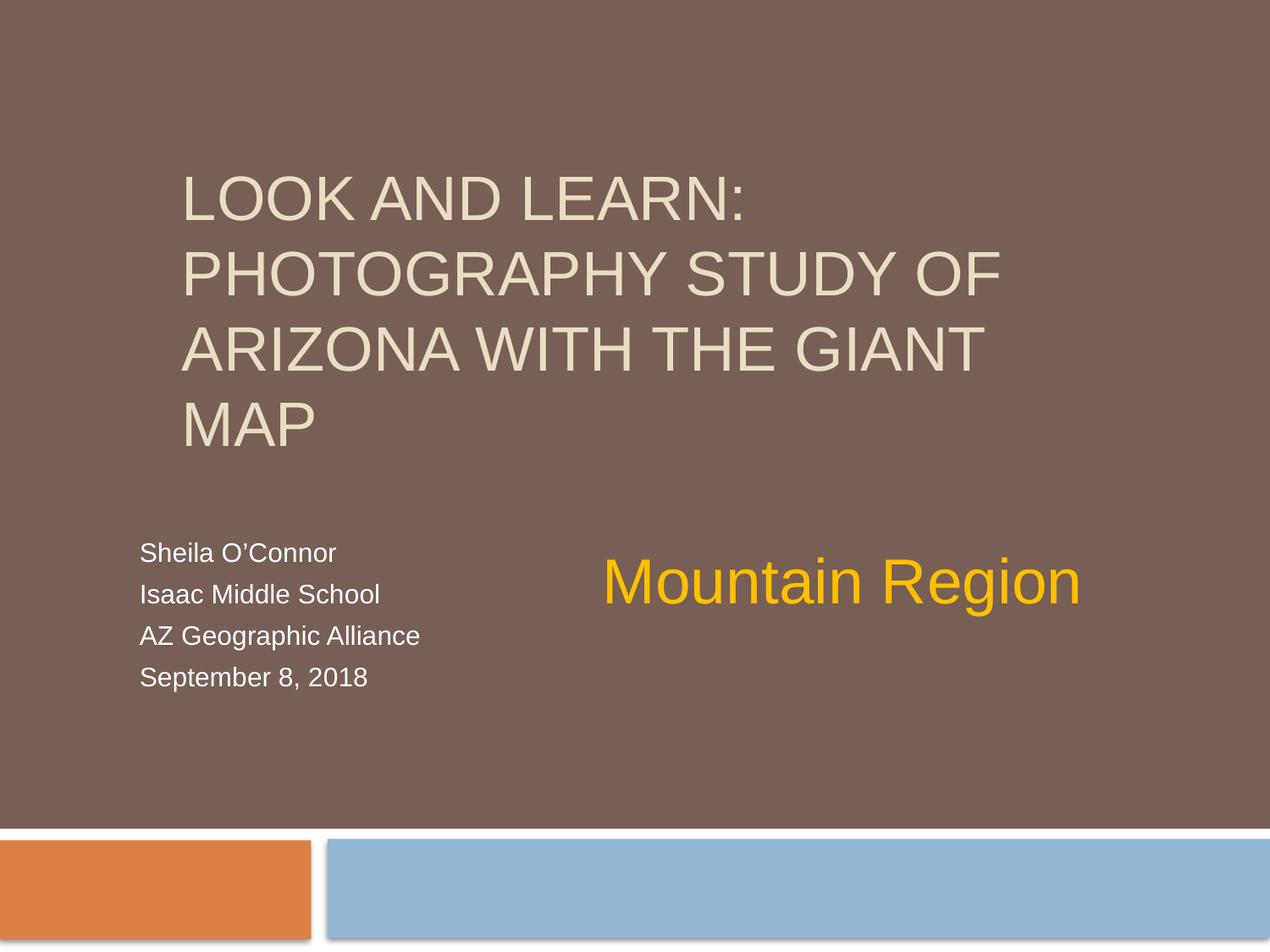

# Look and Learn: Photography Study of Arizona with the Giant Map
Sheila O’Connor
Isaac Middle School
AZ Geographic Alliance
September 8, 2018
Mountain Region